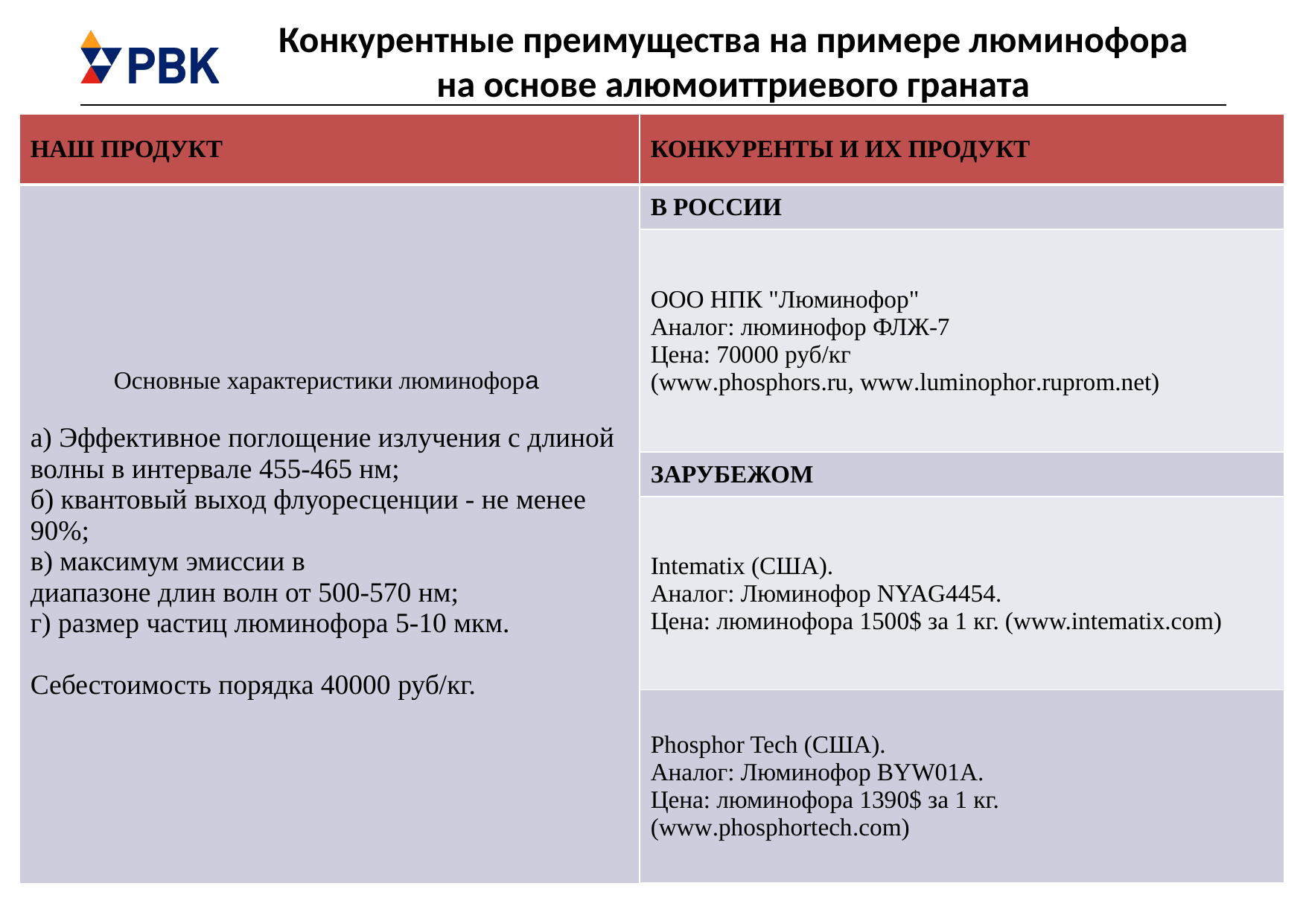

Конкурентные преимущества на примере люминофора на основе алюмоиттриевого граната
| НАШ ПРОДУКТ | КОНКУРЕНТЫ И ИХ ПРОДУКТ |
| --- | --- |
| Основные характеристики люминофора а) Эффективное поглощение излучения с длиной волны в интервале 455-465 нм; б) квантовый выход флуоресценции - не менее 90%; в) максимум эмиссии в диапазоне длин волн от 500-570 нм; г) размер частиц люминофора 5-10 мкм. Себестоимость порядка 40000 руб/кг. | В РОССИИ |
|  | ООО НПК "Люминофор" Аналог: люминофор ФЛЖ-7 Цена: 70000 руб/кг (www.phosphors.ru, www.luminophor.ruprom.net) |
|  | ЗАРУБЕЖОМ |
|  | Intematix (США). Аналог: Люминофор NYAG4454. Цена: люминофора 1500$ за 1 кг. (www.intematix.com) |
|  | Phosphor Tech (США). Аналог: Люминофор BYW01A. Цена: люминофора 1390$ за 1 кг. (www.phosphortech.com) |